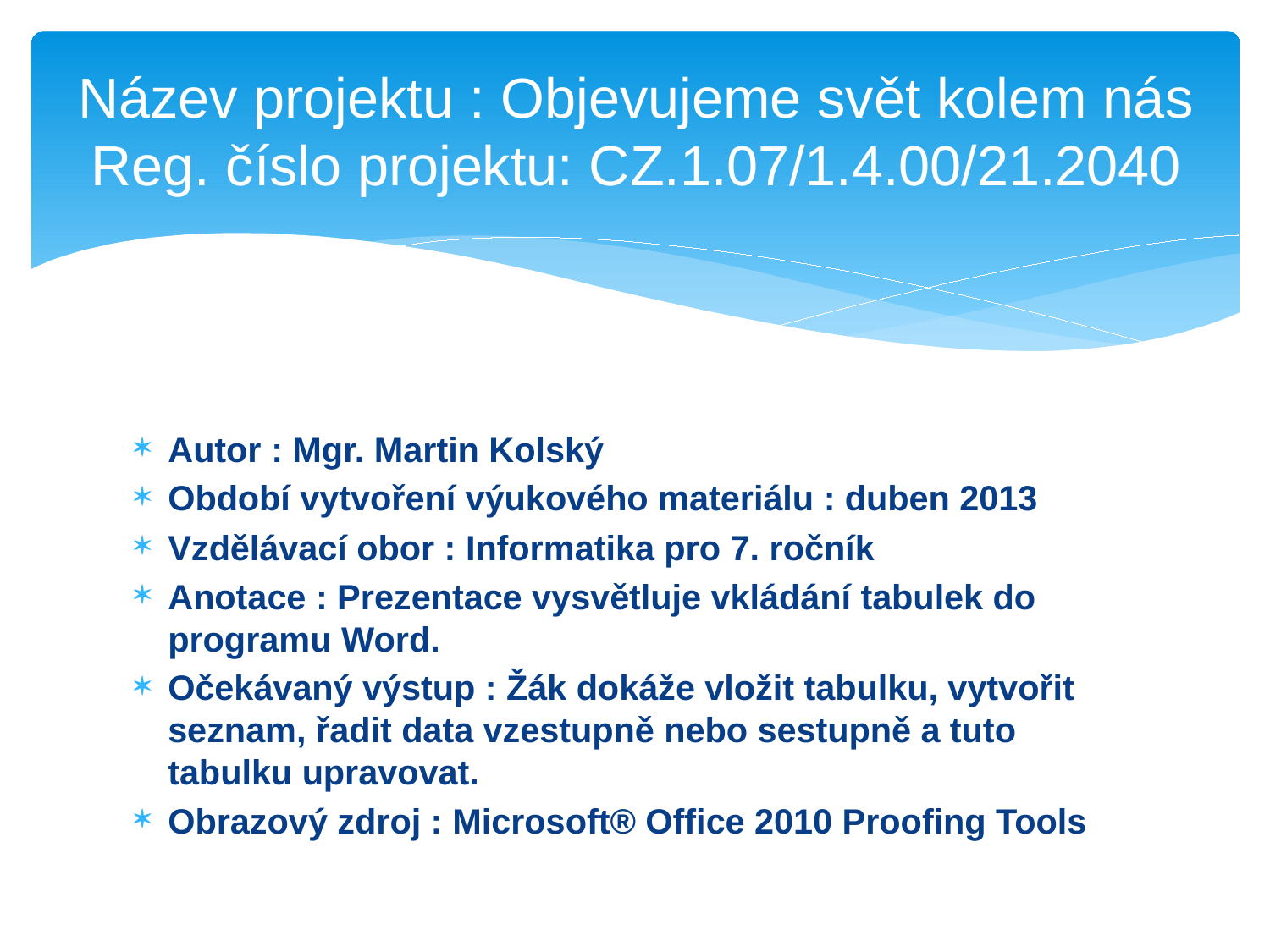

# Název projektu : Objevujeme svět kolem nás Reg. číslo projektu: CZ.1.07/1.4.00/21.2040

Autor : Mgr. Martin Kolský
Období vytvoření výukového materiálu : duben 2013
Vzdělávací obor : Informatika pro 7. ročník
Anotace : Prezentace vysvětluje vkládání tabulek do programu Word.
Očekávaný výstup : Žák dokáže vložit tabulku, vytvořit seznam, řadit data vzestupně nebo sestupně a tuto tabulku upravovat.
Obrazový zdroj : Microsoft® Office 2010 Proofing Tools